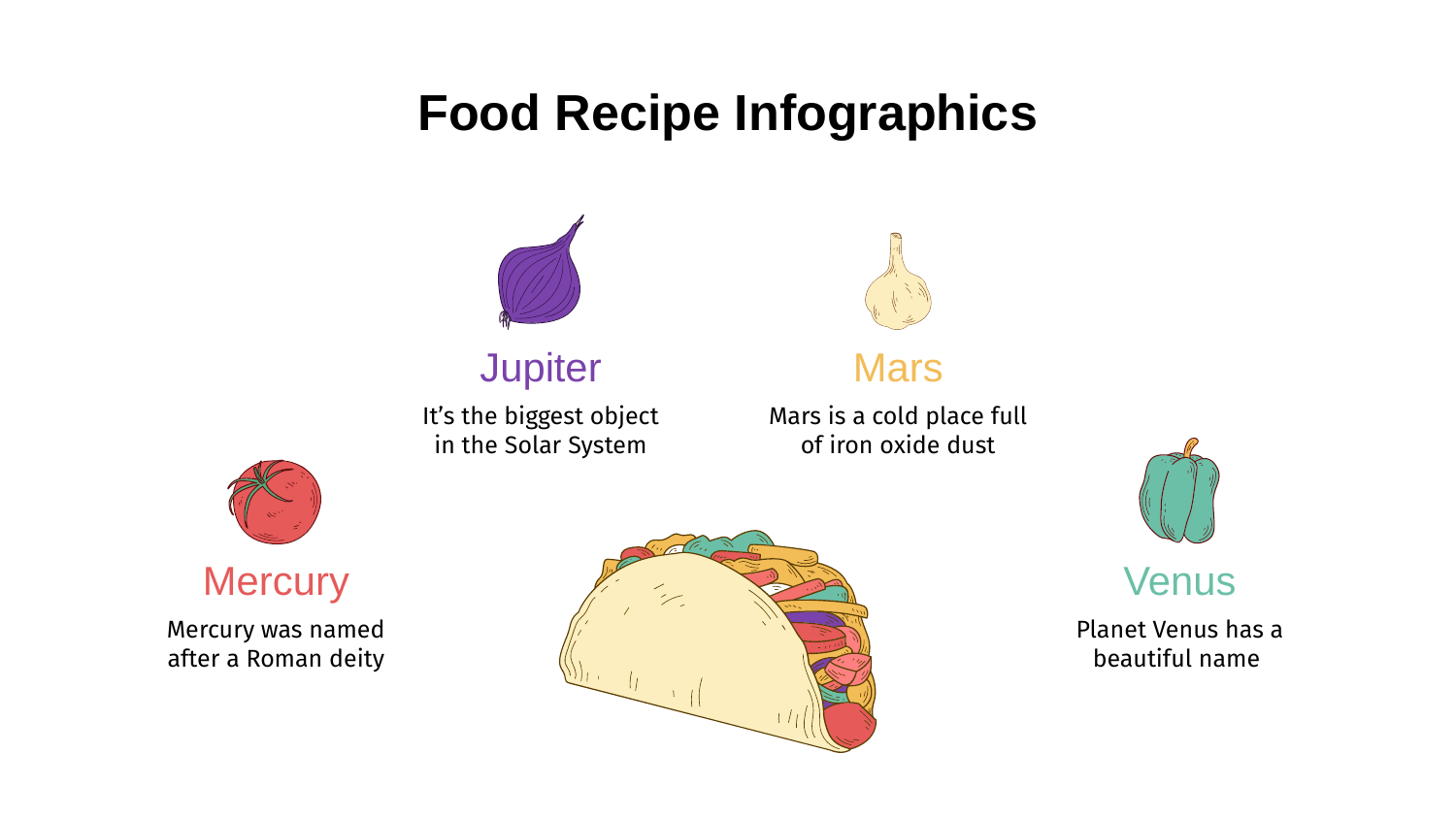

# Food Recipe Infographics

Jupiter
Mars
It’s the biggest object in the Solar System
Mars is a cold place full of iron oxide dust

Mercury
Venus
Mercury was named after a Roman deity
Planet Venus has a beautiful name